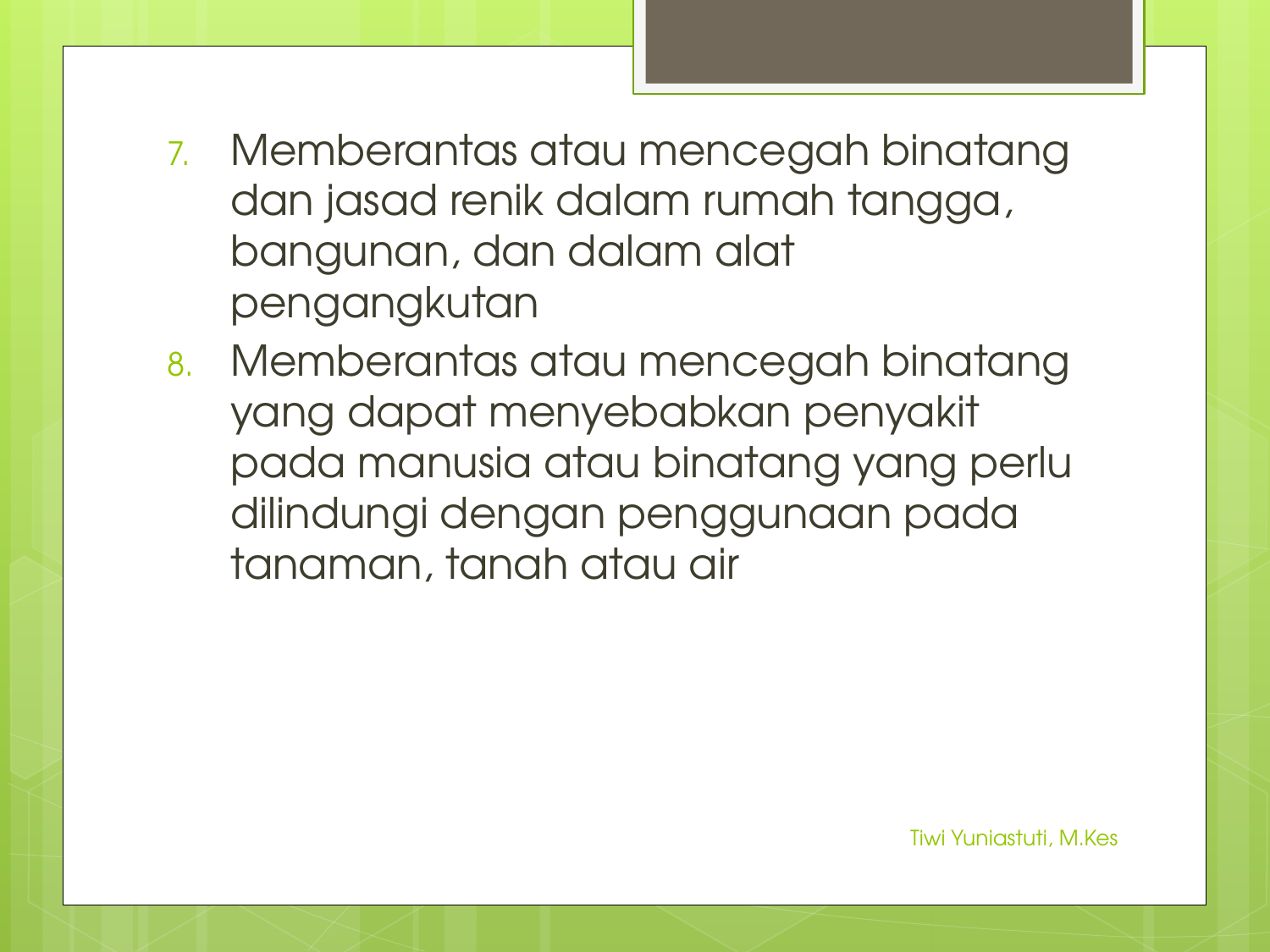

Memberantas atau mencegah binatang dan jasad renik dalam rumah tangga, bangunan, dan dalam alat pengangkutan
Memberantas atau mencegah binatang yang dapat menyebabkan penyakit pada manusia atau binatang yang perlu dilindungi dengan penggunaan pada tanaman, tanah atau air
Tiwi Yuniastuti, M.Kes